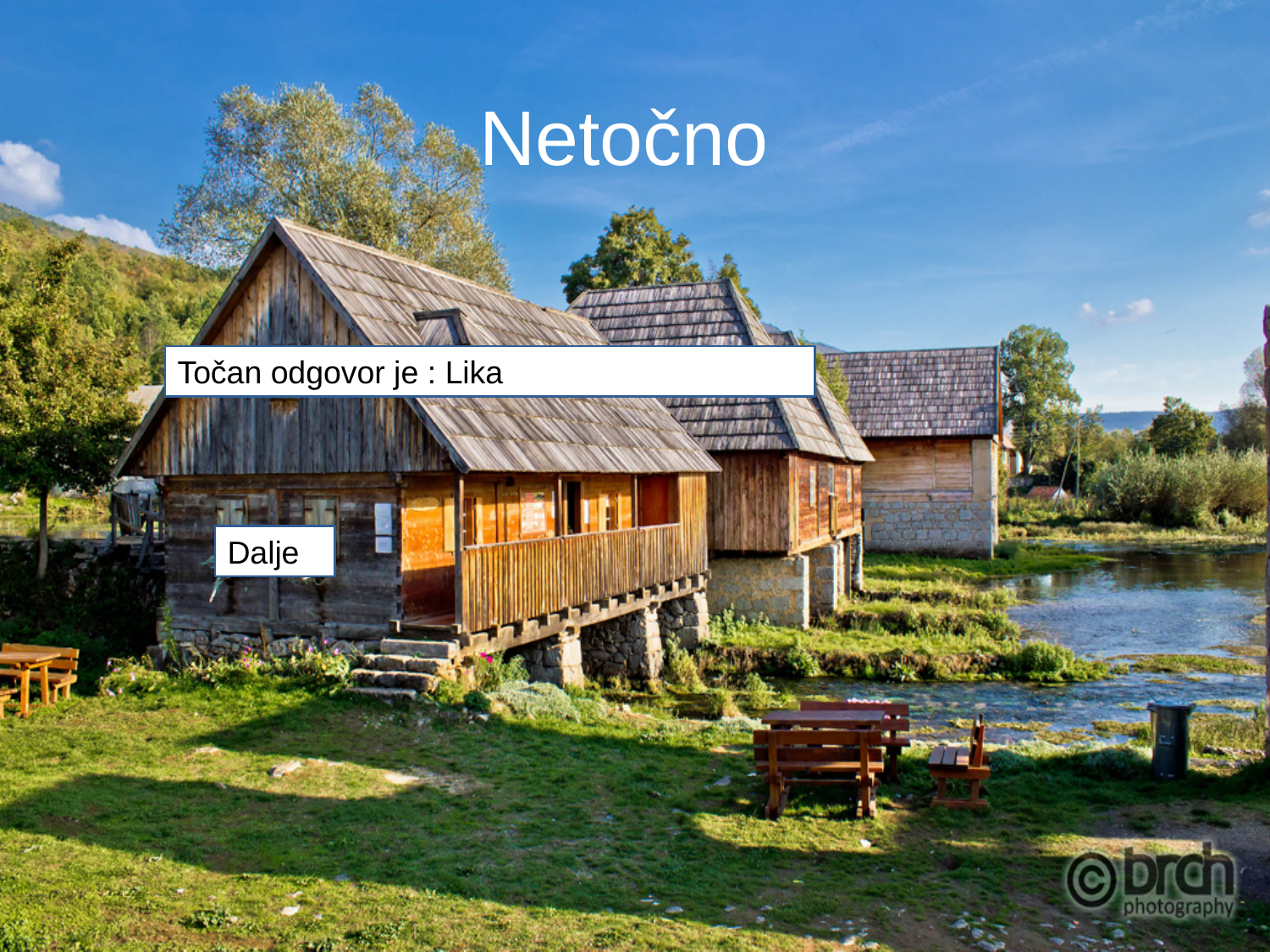

# Netočno

Točan odgovor je : Lika
Dalje